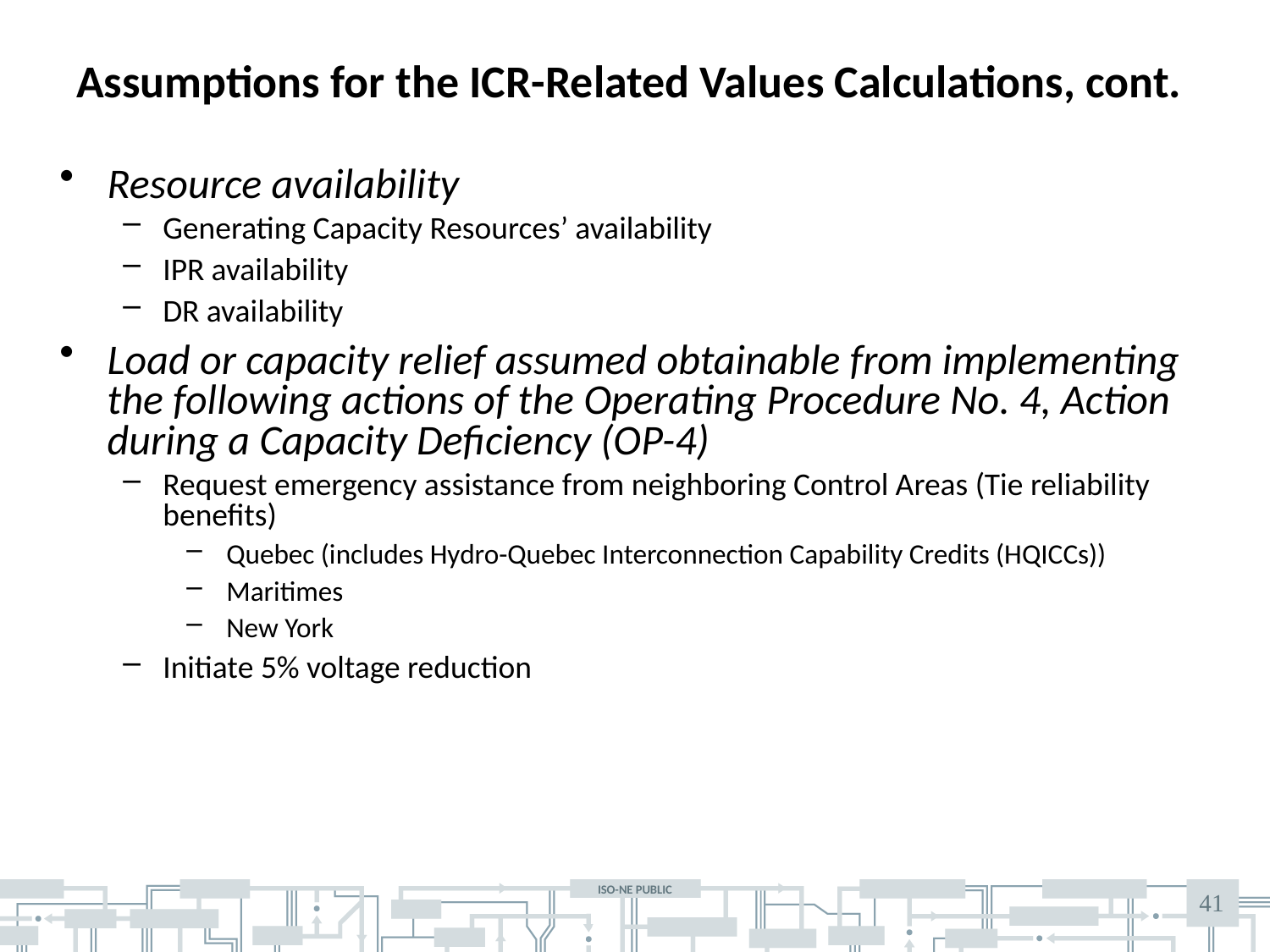

# Assumptions for the ICR-Related Values Calculations, cont.
Resource availability
Generating Capacity Resources’ availability
IPR availability
DR availability
Load or capacity relief assumed obtainable from implementing the following actions of the Operating Procedure No. 4, Action during a Capacity Deficiency (OP-4)
Request emergency assistance from neighboring Control Areas (Tie reliability benefits)
Quebec (includes Hydro-Quebec Interconnection Capability Credits (HQICCs))
Maritimes
New York
Initiate 5% voltage reduction

41